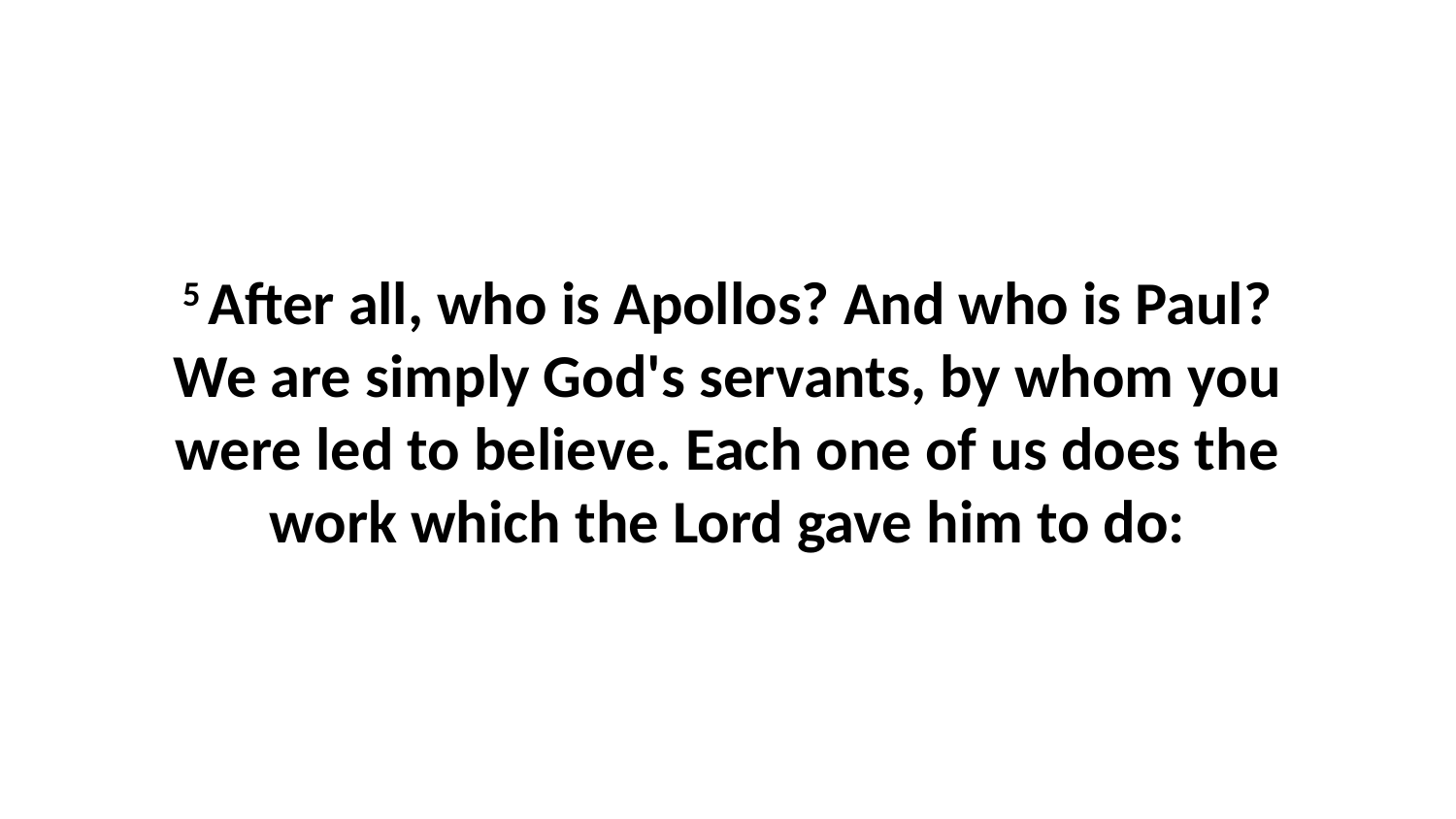

5 After all, who is Apollos? And who is Paul? We are simply God's servants, by whom you were led to believe. Each one of us does the work which the Lord gave him to do: